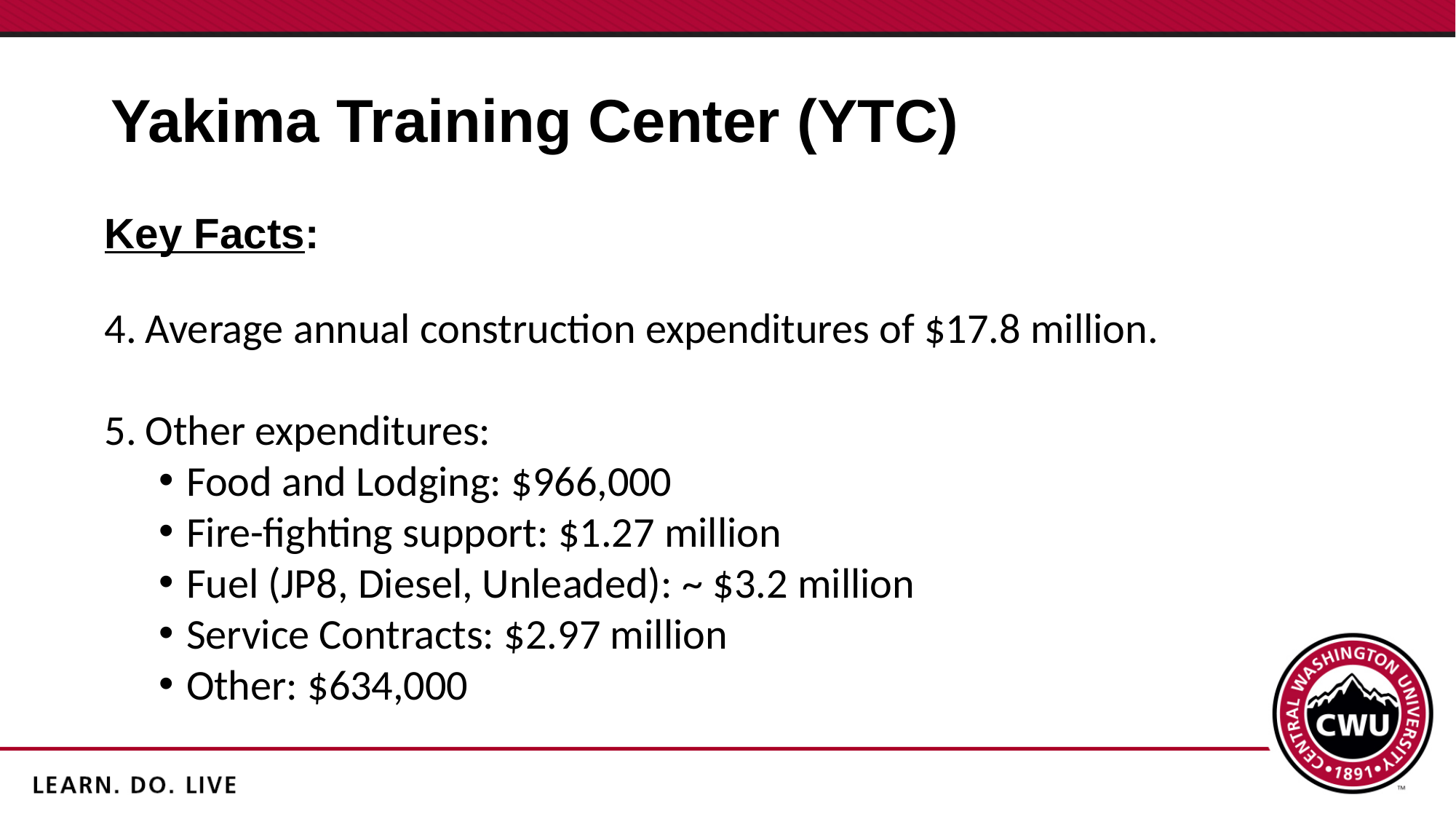

# Yakima Training Center (YTC)
Key Facts:

Average annual construction expenditures of $17.8 million.

Other expenditures:
Food and Lodging: $966,000
Fire-fighting support: $1.27 million
Fuel (JP8, Diesel, Unleaded): ~ $3.2 million
Service Contracts: $2.97 million
Other: $634,000